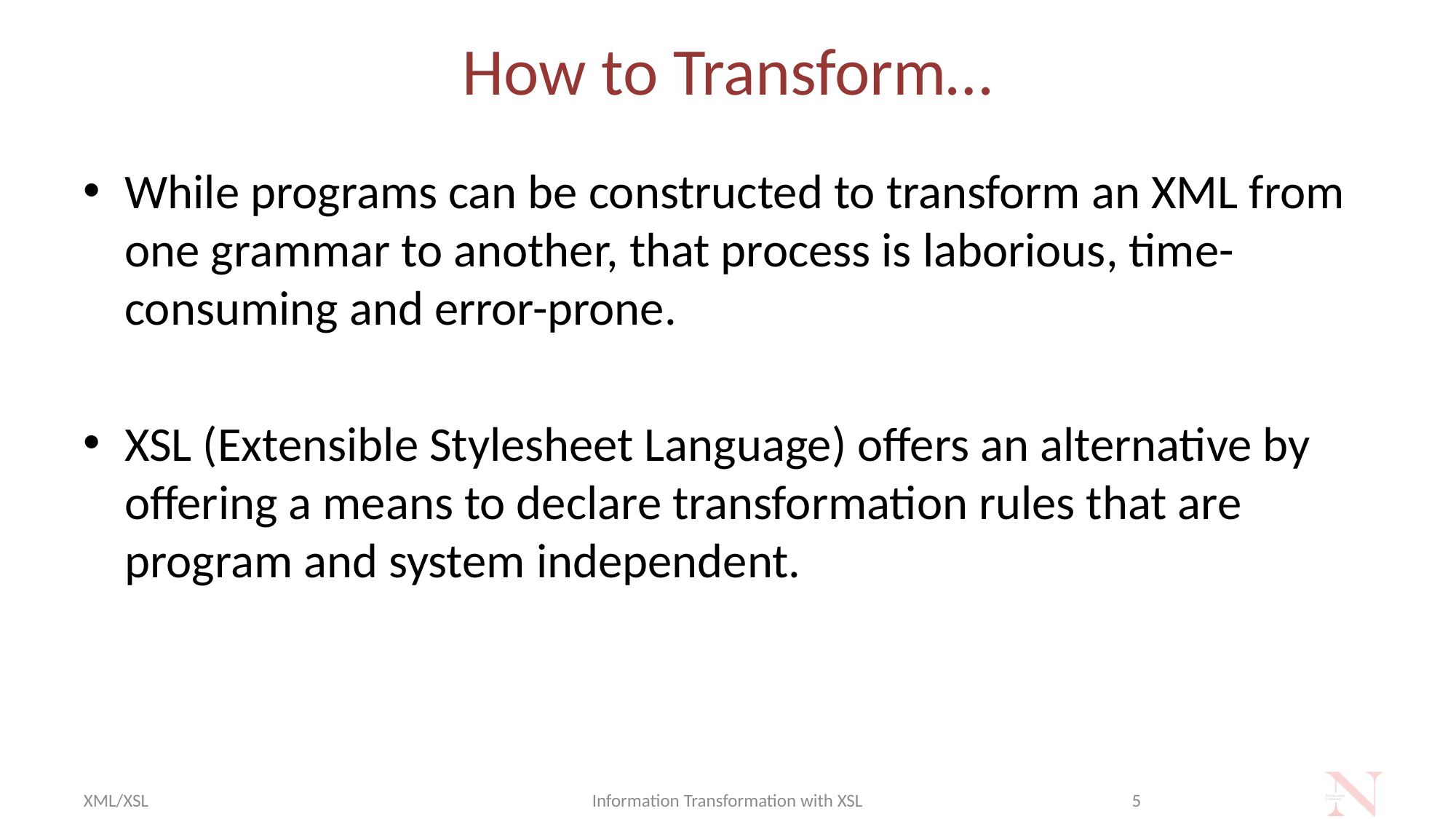

# How to Transform…
While programs can be constructed to transform an XML from one grammar to another, that process is laborious, time-consuming and error-prone.

XSL (Extensible Stylesheet Language) offers an alternative by offering a means to declare transformation rules that are program and system independent.

XML/XSL
Information Transformation with XSL
5